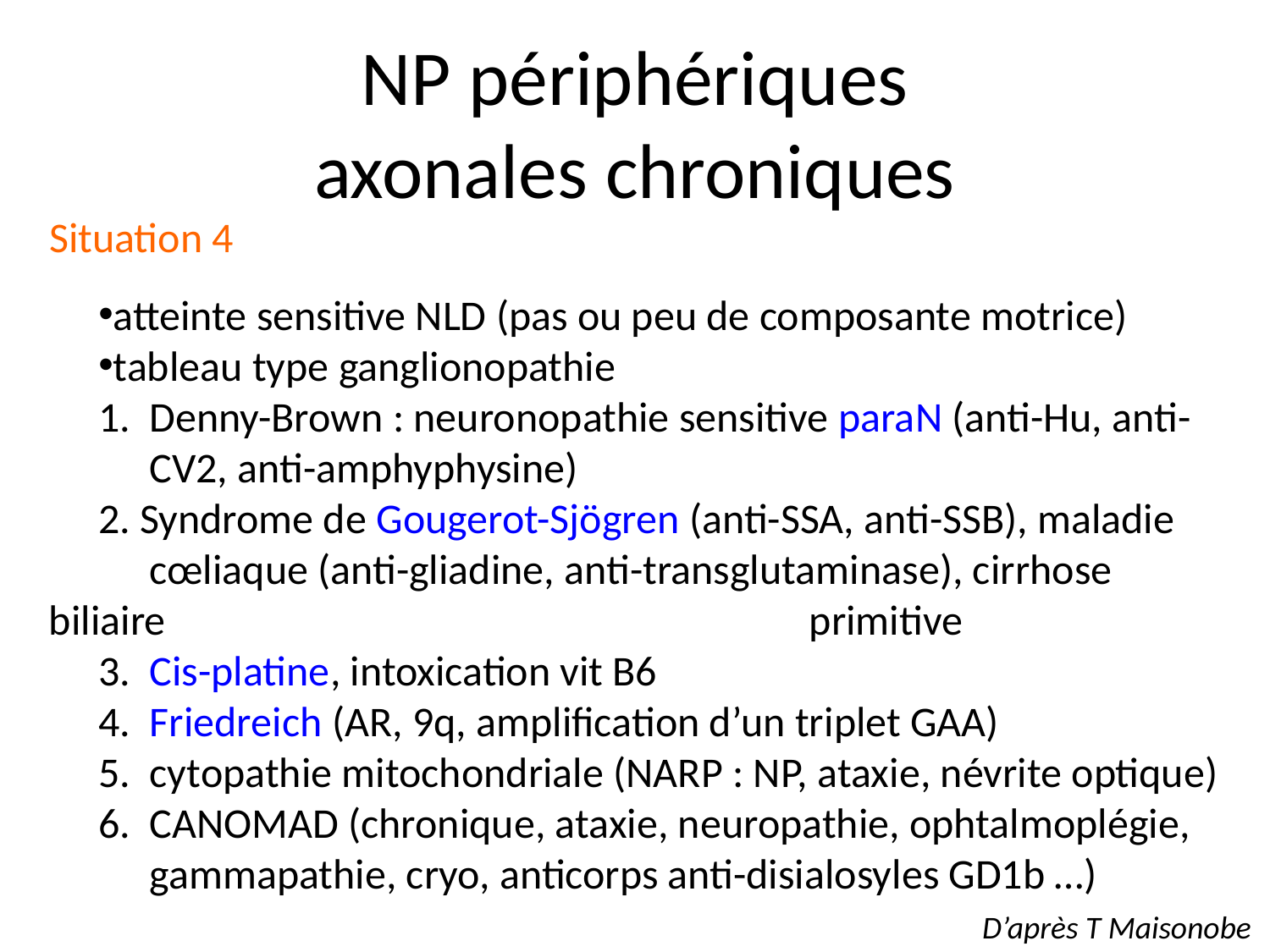

NP périphériques
axonales chroniques
Situation 4
atteinte sensitive NLD (pas ou peu de composante motrice)
tableau type ganglionopathie
	1. 	Denny-Brown : neuronopathie sensitive paraN (anti-Hu, anti-			CV2, anti-amphyphysine)
	2. Syndrome de Gougerot-Sjögren (anti-SSA, anti-SSB), maladie 			cœliaque (anti-gliadine, anti-transglutaminase), cirrhose biliaire 		primitive
	3. 	Cis-platine, intoxication vit B6
	4.	Friedreich (AR, 9q, amplification d’un triplet GAA)
	5.	cytopathie mitochondriale (NARP : NP, ataxie, névrite optique)
	6.	CANOMAD (chronique, ataxie, neuropathie, ophtalmoplégie, 		gammapathie, cryo, anticorps anti-disialosyles GD1b …)
D’après T Maisonobe